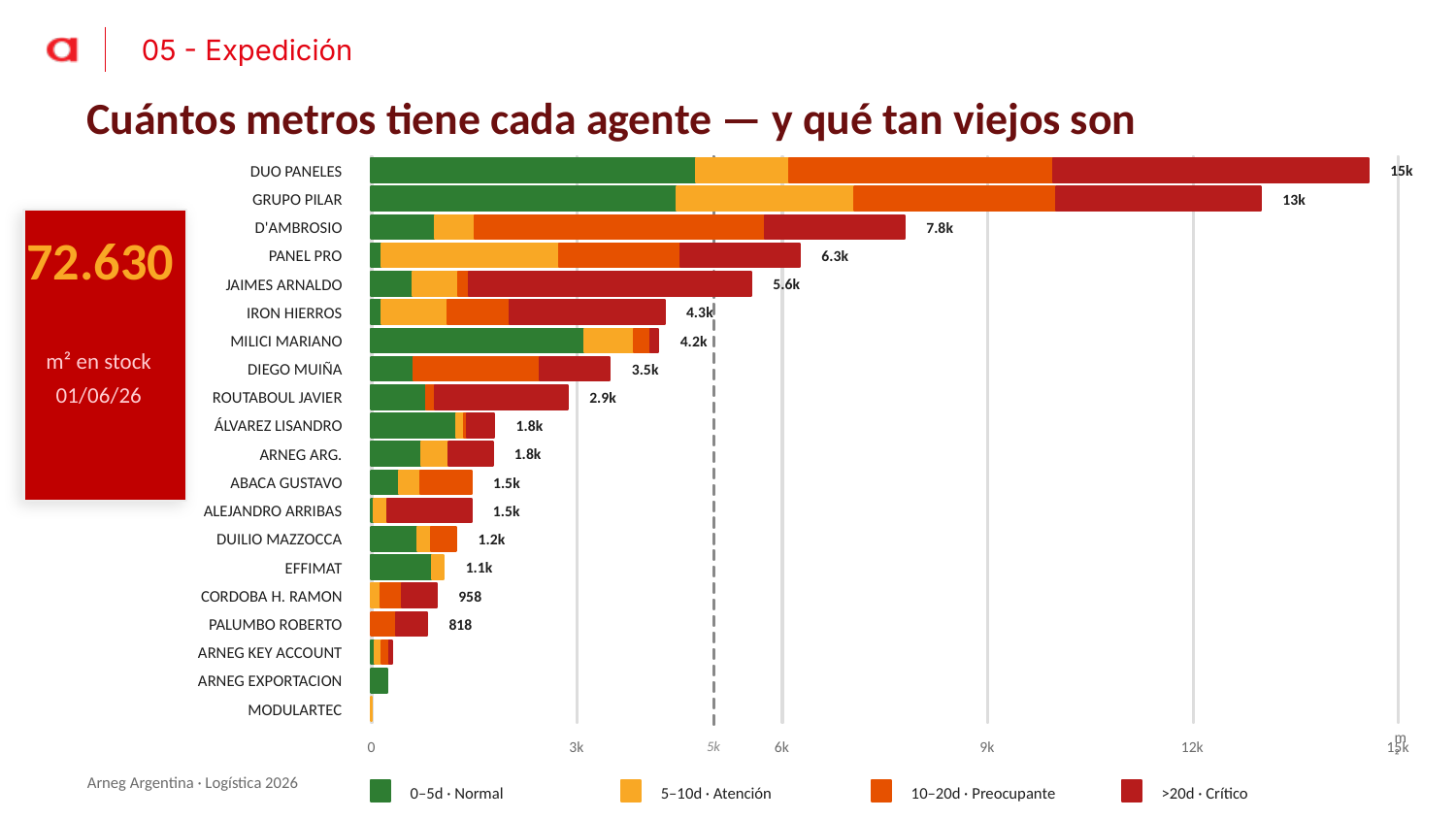

05 - Expedición
Cuántos metros tiene cada agente — y qué tan viejos son
DUO PANELES

15k

GRUPO PILAR
13k

72.630

m² en stock
01/06/26

D'AMBROSIO
7.8k

PANEL PRO
6.3k

JAIMES ARNALDO
5.6k

IRON HIERROS
4.3k

MILICI MARIANO
4.2k

DIEGO MUIÑA
3.5k

ROUTABOUL JAVIER
2.9k

ÁLVAREZ LISANDRO
1.8k

ARNEG ARG.
1.8k

ABACA GUSTAVO
1.5k

ALEJANDRO ARRIBAS
1.5k

DUILIO MAZZOCCA
1.2k

EFFIMAT
1.1k

CORDOBA H. RAMON
958

PALUMBO ROBERTO
818

ARNEG KEY ACCOUNT

ARNEG EXPORTACION

MODULARTEC

0
3k
5k
6k
9k
12k
15k
m²
Arneg Argentina · Logística 2026
0–5d · Normal
5–10d · Atención
10–20d · Preocupante
>20d · Crítico

32